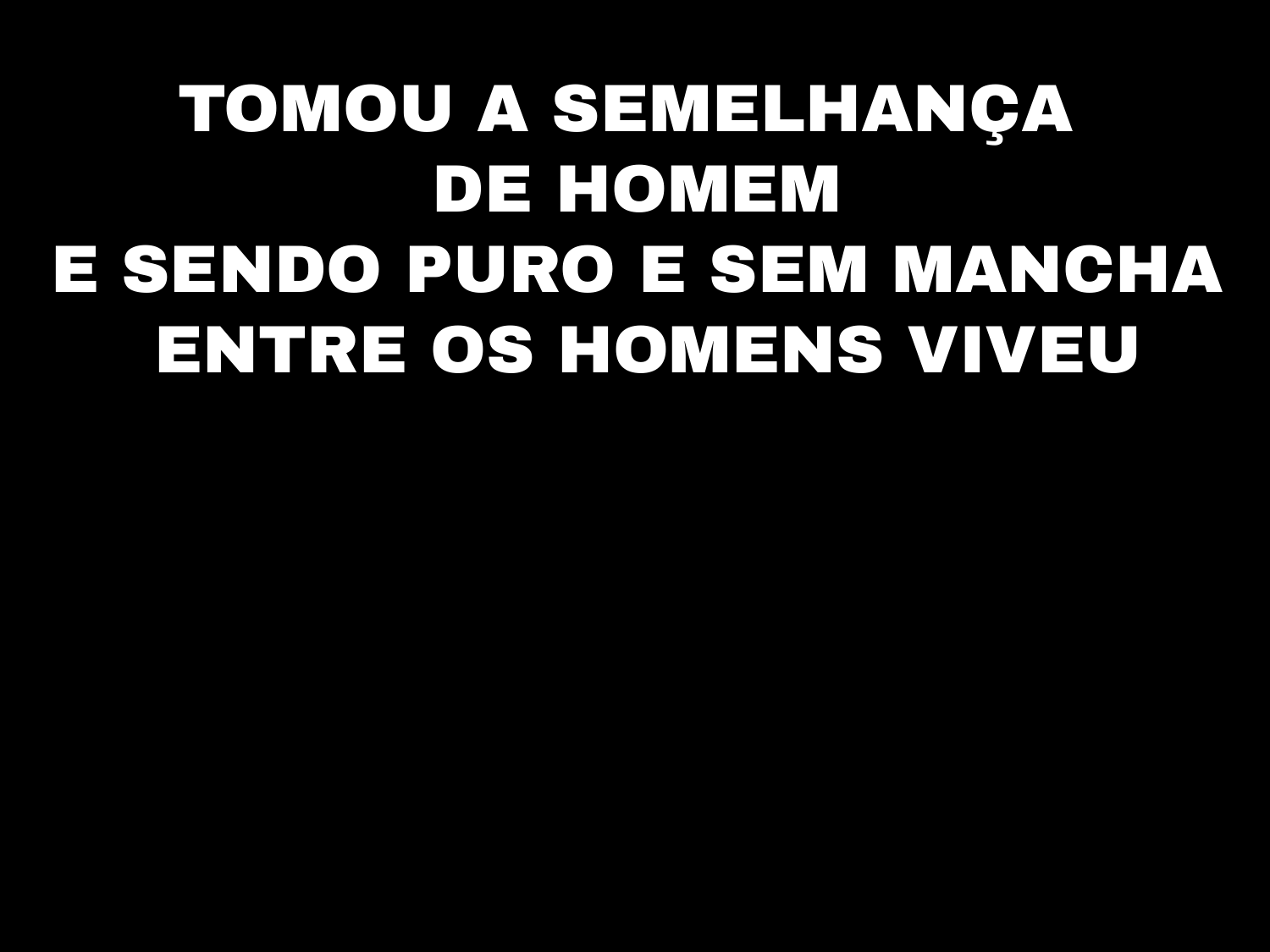

# TOMOU A SEMELHANÇA DE HOMEM E SENDO PURO E SEM MANCHA ENTRE OS HOMENS VIVEU